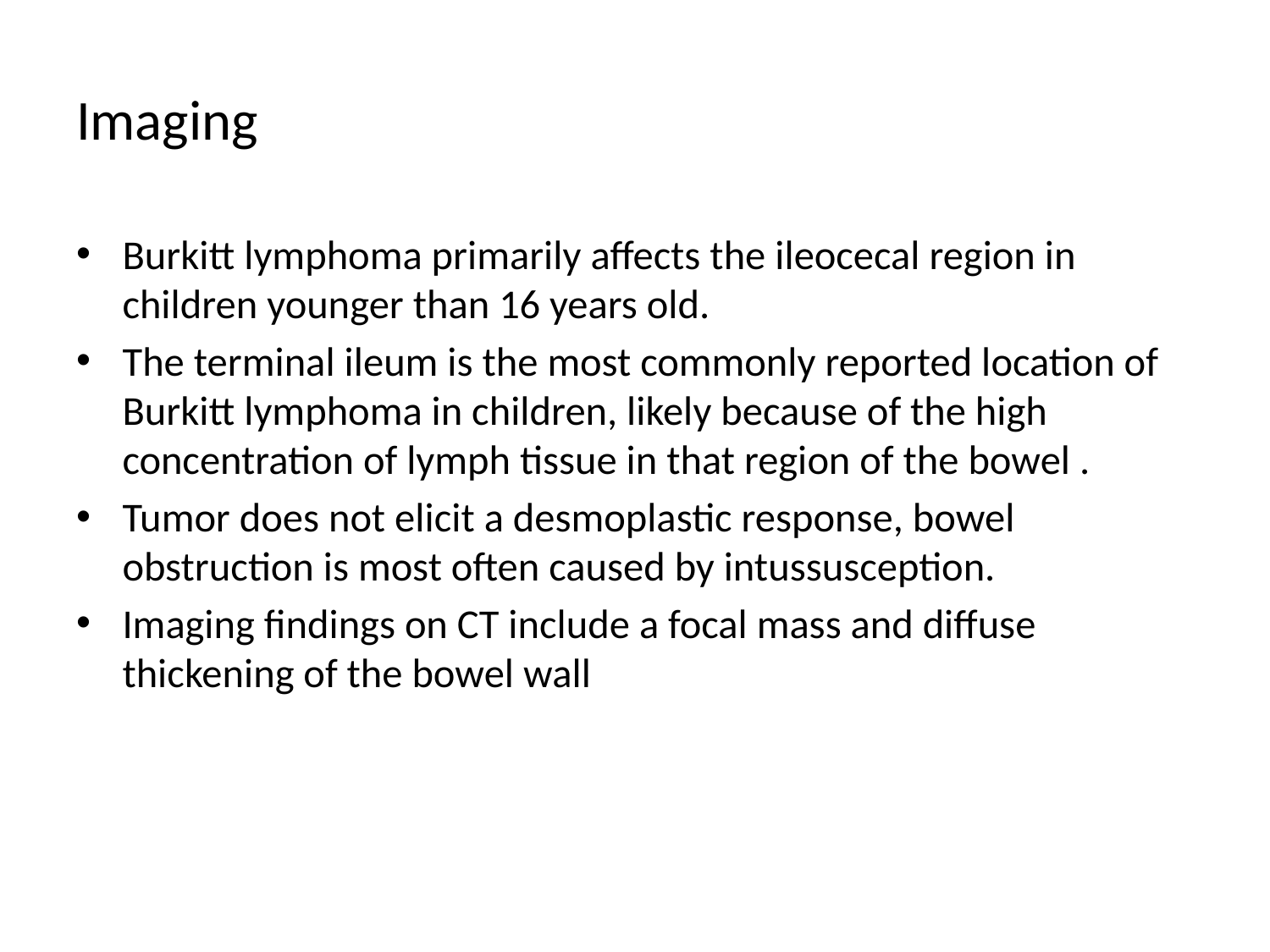

# Imaging
Burkitt lymphoma primarily affects the ileocecal region in children younger than 16 years old.
The terminal ileum is the most commonly reported location of Burkitt lymphoma in children, likely because of the high concentration of lymph tissue in that region of the bowel .
Tumor does not elicit a desmoplastic response, bowel obstruction is most often caused by intussusception.
Imaging findings on CT include a focal mass and diffuse thickening of the bowel wall